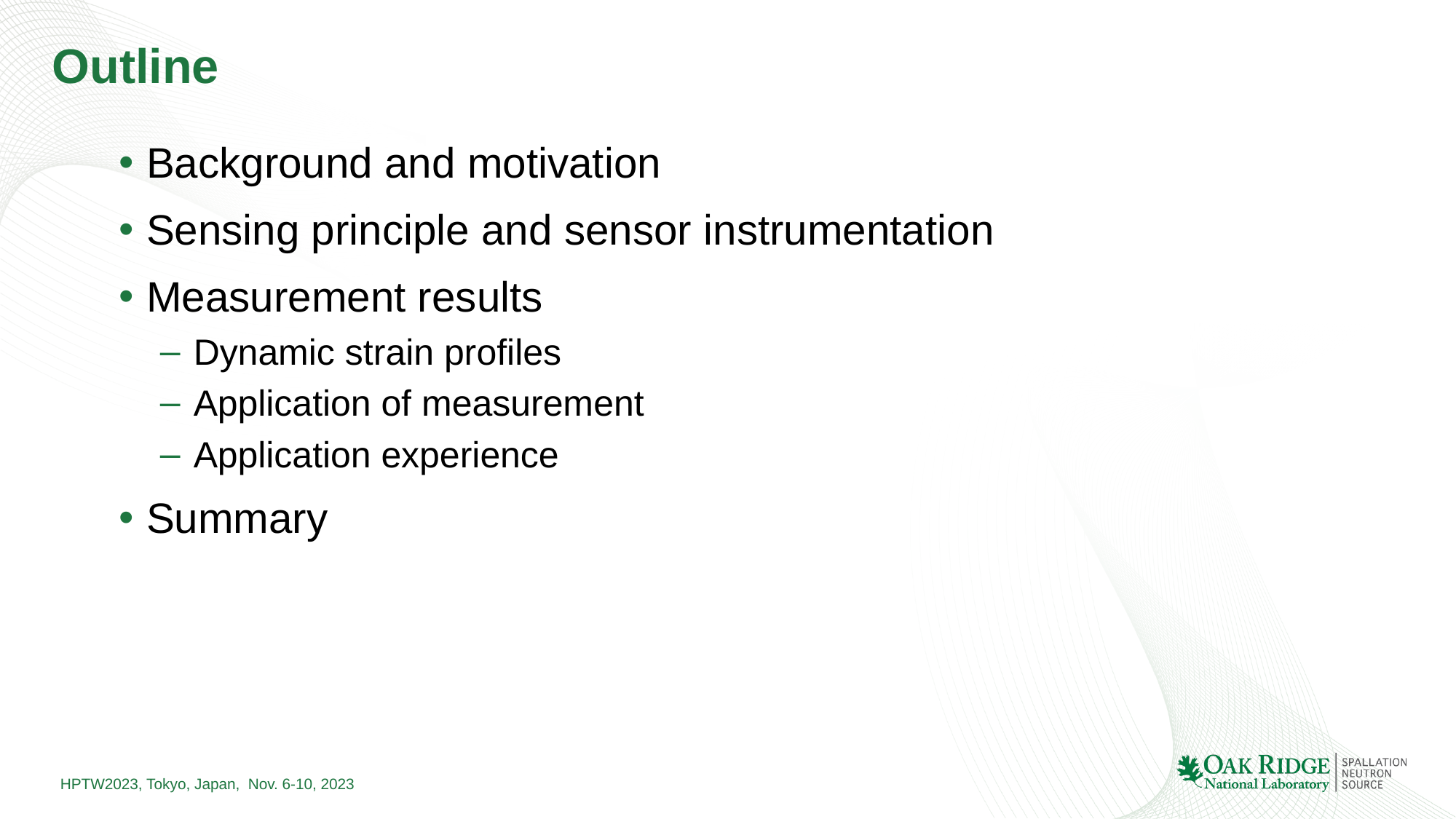

# Outline
Background and motivation
Sensing principle and sensor instrumentation
Measurement results
Dynamic strain profiles
Application of measurement
Application experience
Summary